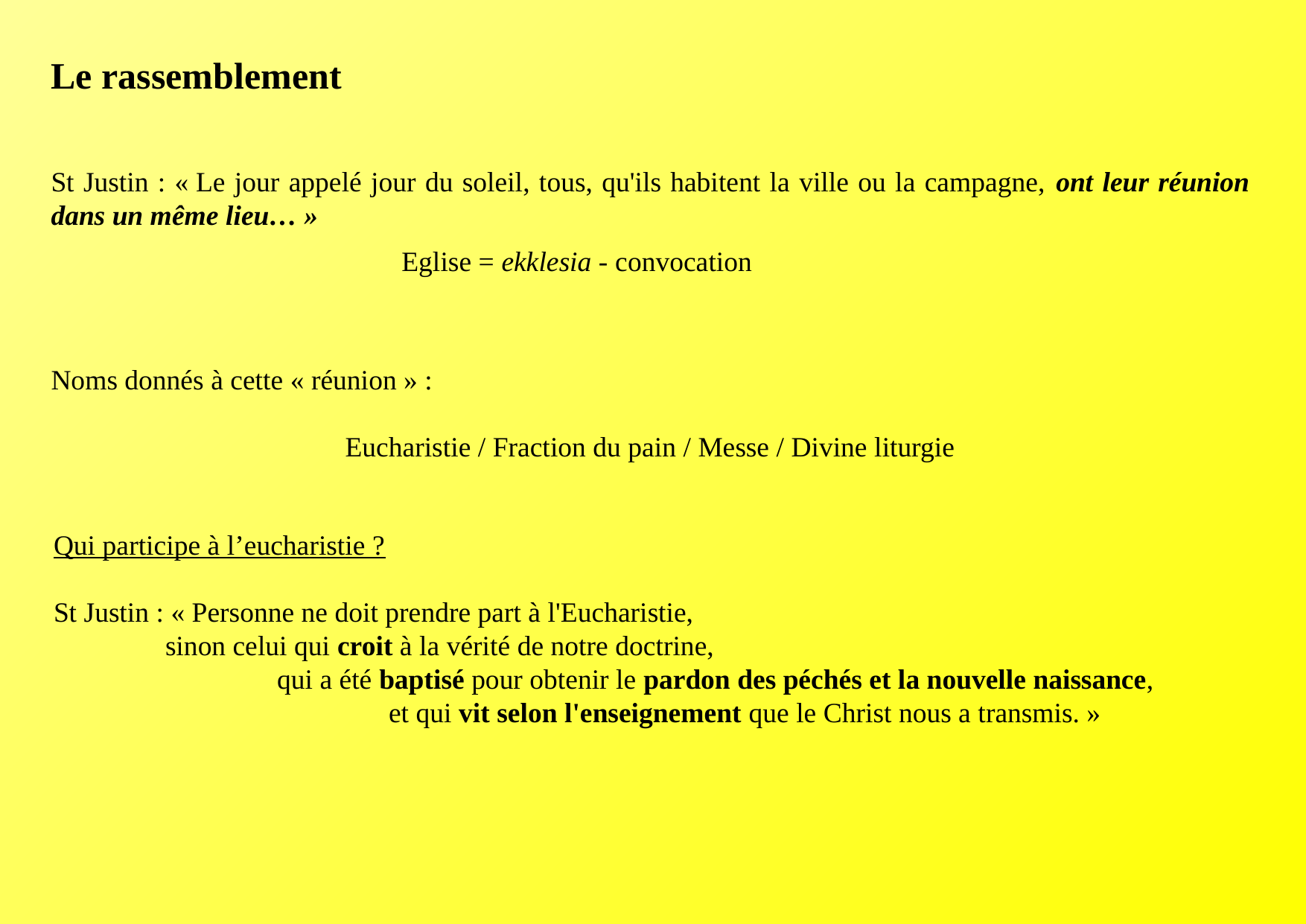

Le rassemblement

St Justin : « Le jour appelé jour du soleil, tous, qu'ils habitent la ville ou la campagne, ont leur réunion dans un même lieu… »
Eglise = ekklesia - convocation
Noms donnés à cette « réunion » :

Eucharistie / Fraction du pain / Messe / Divine liturgie
Qui participe à l’eucharistie ?

St Justin : « Personne ne doit prendre part à l'Eucharistie,
	sinon celui qui croit à la vérité de notre doctrine,
		qui a été baptisé pour obtenir le pardon des péchés et la nouvelle naissance,
			et qui vit selon l'enseignement que le Christ nous a transmis. »